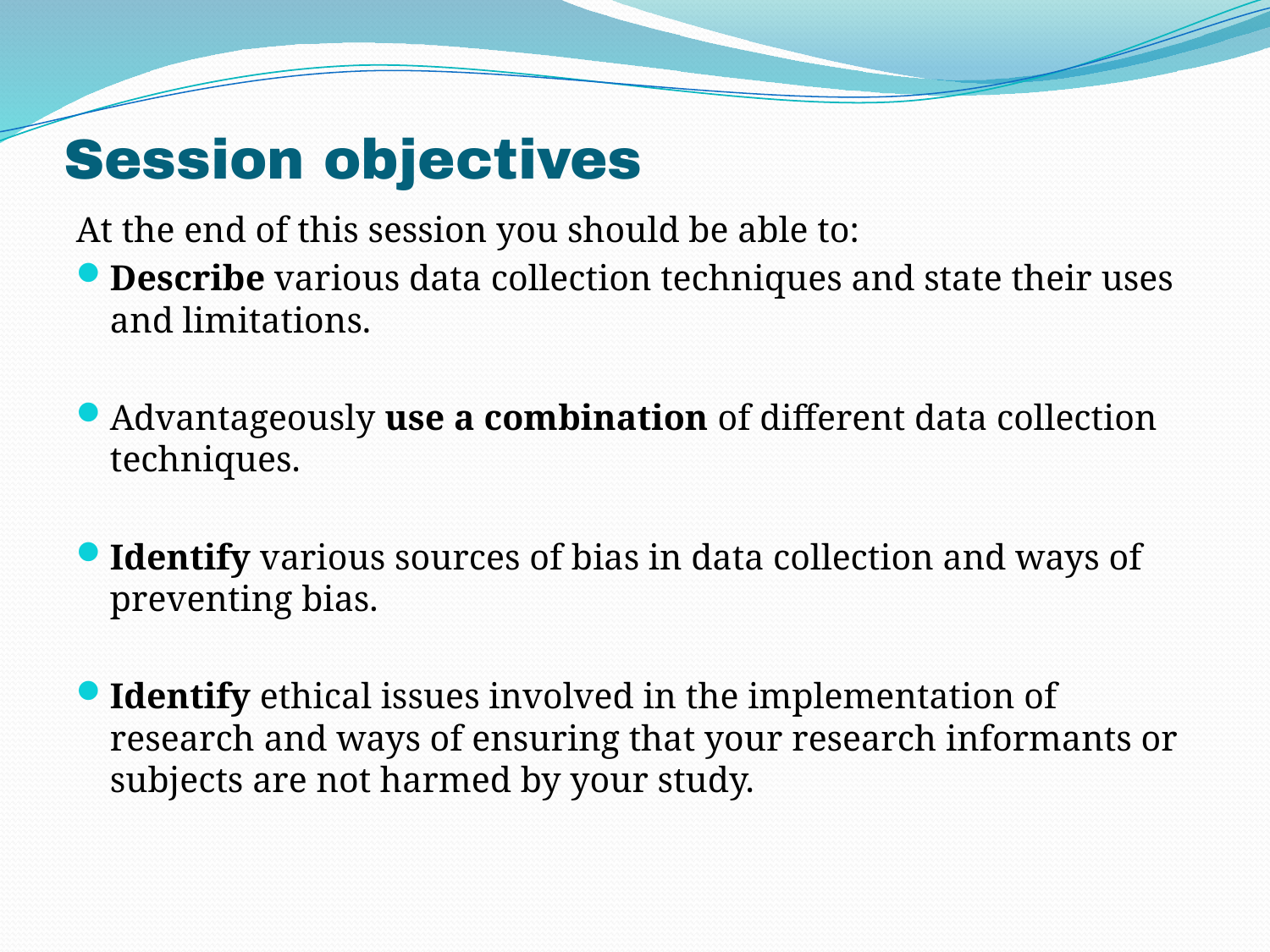

# Session objectives
At the end of this session you should be able to:
Describe various data collection techniques and state their uses and limitations.

Advantageously use a combination of different data collection techniques.

Identify various sources of bias in data collection and ways of preventing bias.

Identify ethical issues involved in the implementation of research and ways of ensuring that your research informants or subjects are not harmed by your study.